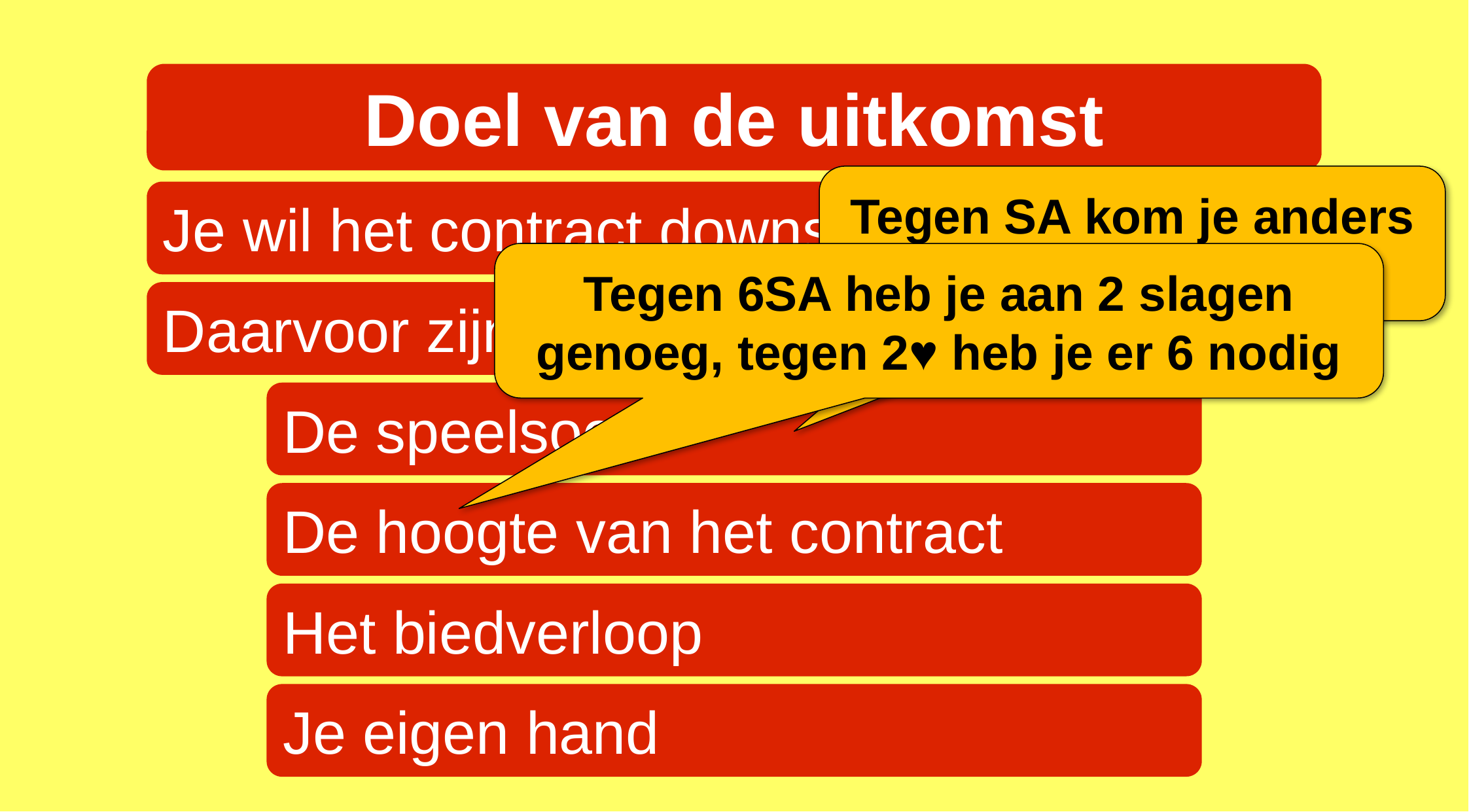

Doel van de uitkomst
Tegen SA kom je anders uit dan tegen troef
Je wil het contract downspelen
Tegen 6SA heb je aan 2 slagen genoeg, tegen 2♥ heb je er 6 nodig
Daarvoor zijn vier factoren van belang
De speelsoort
De hoogte van het contract
Het biedverloop
Je eigen hand